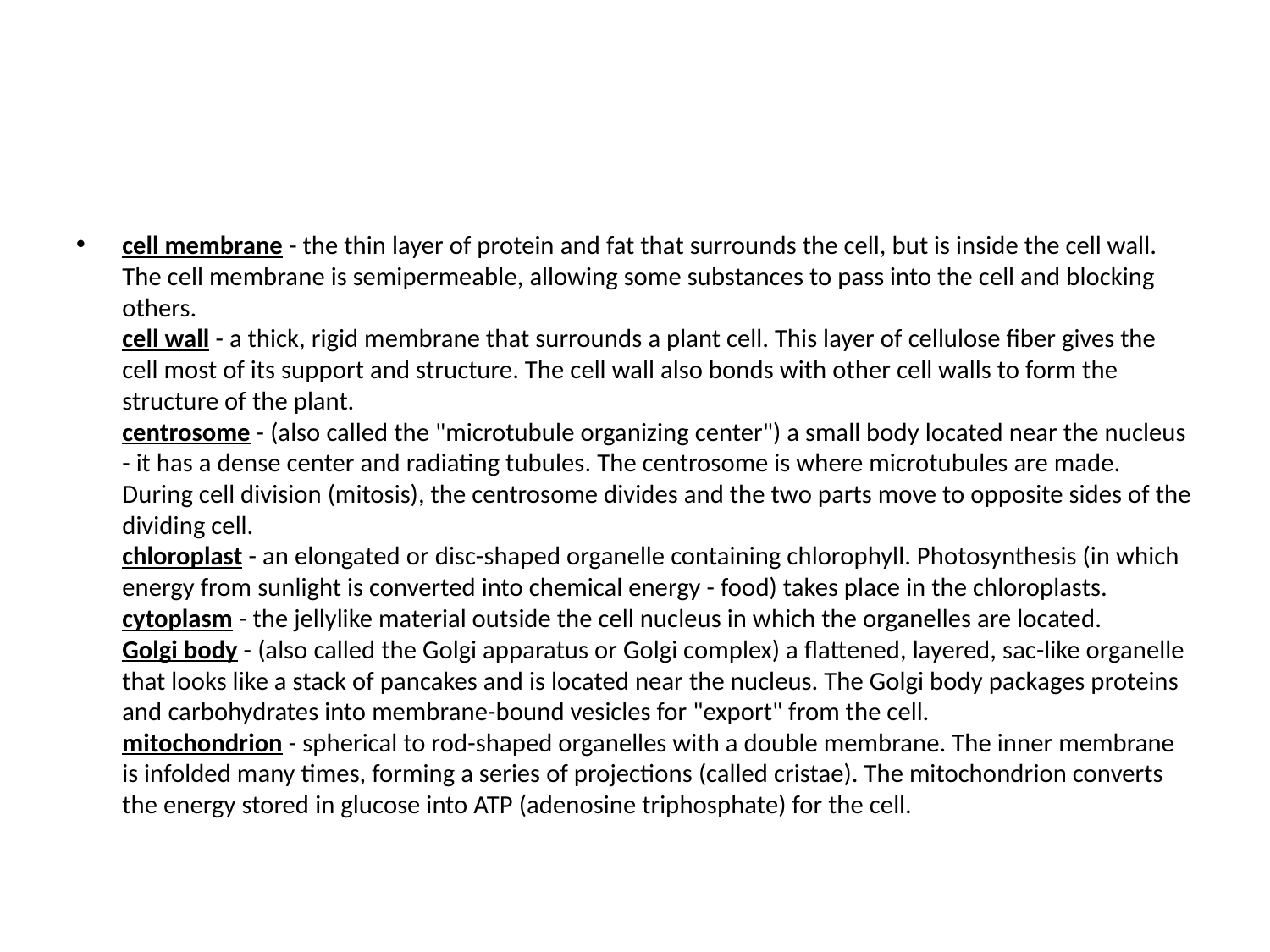

#
cell membrane - the thin layer of protein and fat that surrounds the cell, but is inside the cell wall. The cell membrane is semipermeable, allowing some substances to pass into the cell and blocking others.
cell wall - a thick, rigid membrane that surrounds a plant cell. This layer of cellulose fiber gives the cell most of its support and structure. The cell wall also bonds with other cell walls to form the structure of the plant.
centrosome - (also called the "microtubule organizing center") a small body located near the nucleus - it has a dense center and radiating tubules. The centrosome is where microtubules are made. During cell division (mitosis), the centrosome divides and the two parts move to opposite sides of the dividing cell.
chloroplast - an elongated or disc-shaped organelle containing chlorophyll. Photosynthesis (in which energy from sunlight is converted into chemical energy - food) takes place in the chloroplasts.
cytoplasm - the jellylike material outside the cell nucleus in which the organelles are located.
Golgi body - (also called the Golgi apparatus or Golgi complex) a flattened, layered, sac-like organelle that looks like a stack of pancakes and is located near the nucleus. The Golgi body packages proteins and carbohydrates into membrane-bound vesicles for "export" from the cell.
mitochondrion - spherical to rod-shaped organelles with a double membrane. The inner membrane is infolded many times, forming a series of projections (called cristae). The mitochondrion converts the energy stored in glucose into ATP (adenosine triphosphate) for the cell.